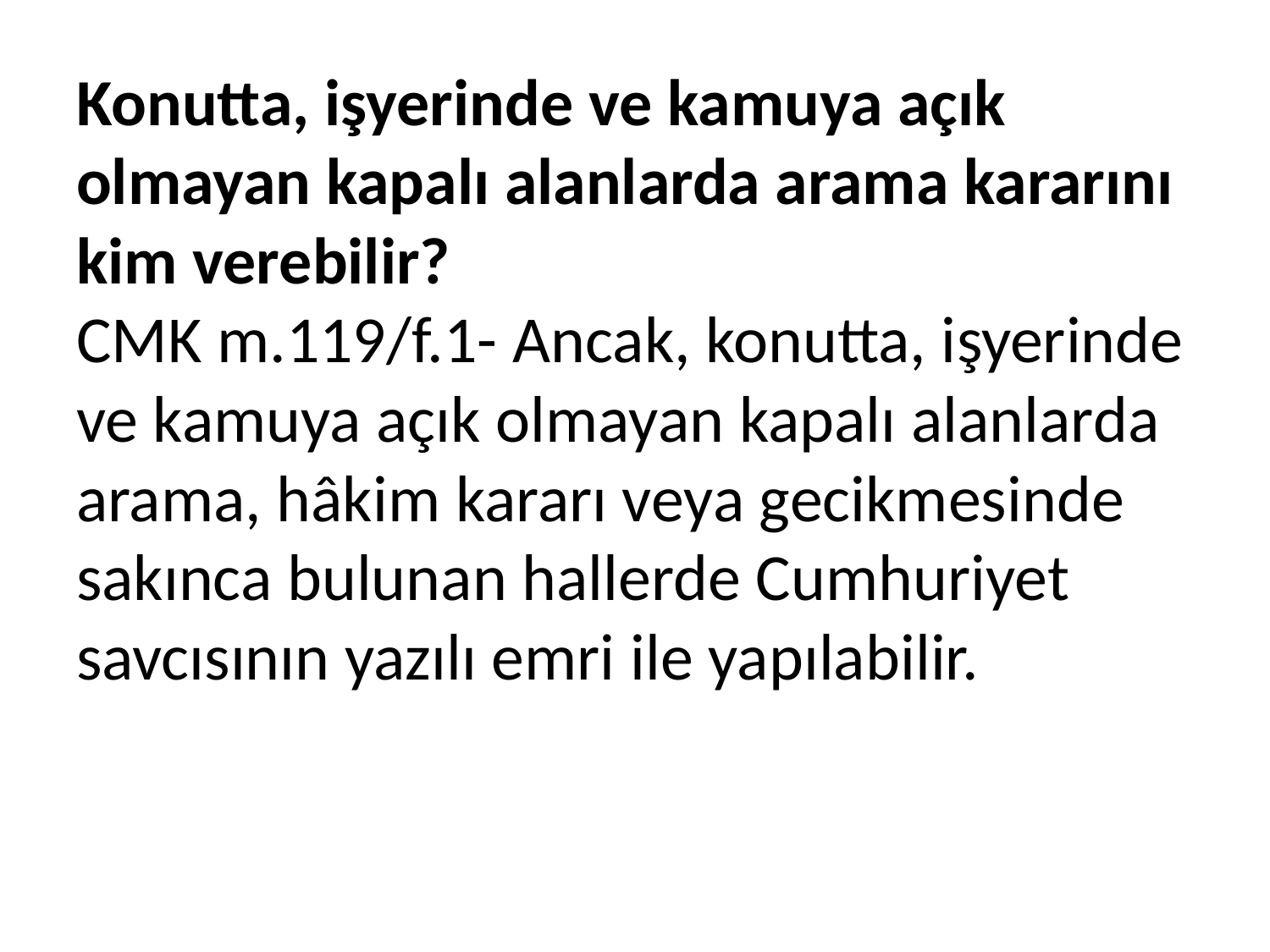

# Konutta, işyerinde ve kamuya açık olmayan kapalı alanlarda arama kararını kim verebilir? CMK m.119/f.1- Ancak, konutta, işyerinde ve kamuya açık olmayan kapalı alanlarda arama, hâkim kararı veya gecikmesinde sakınca bulunan hallerde Cumhuriyet savcısının yazılı emri ile yapılabilir.